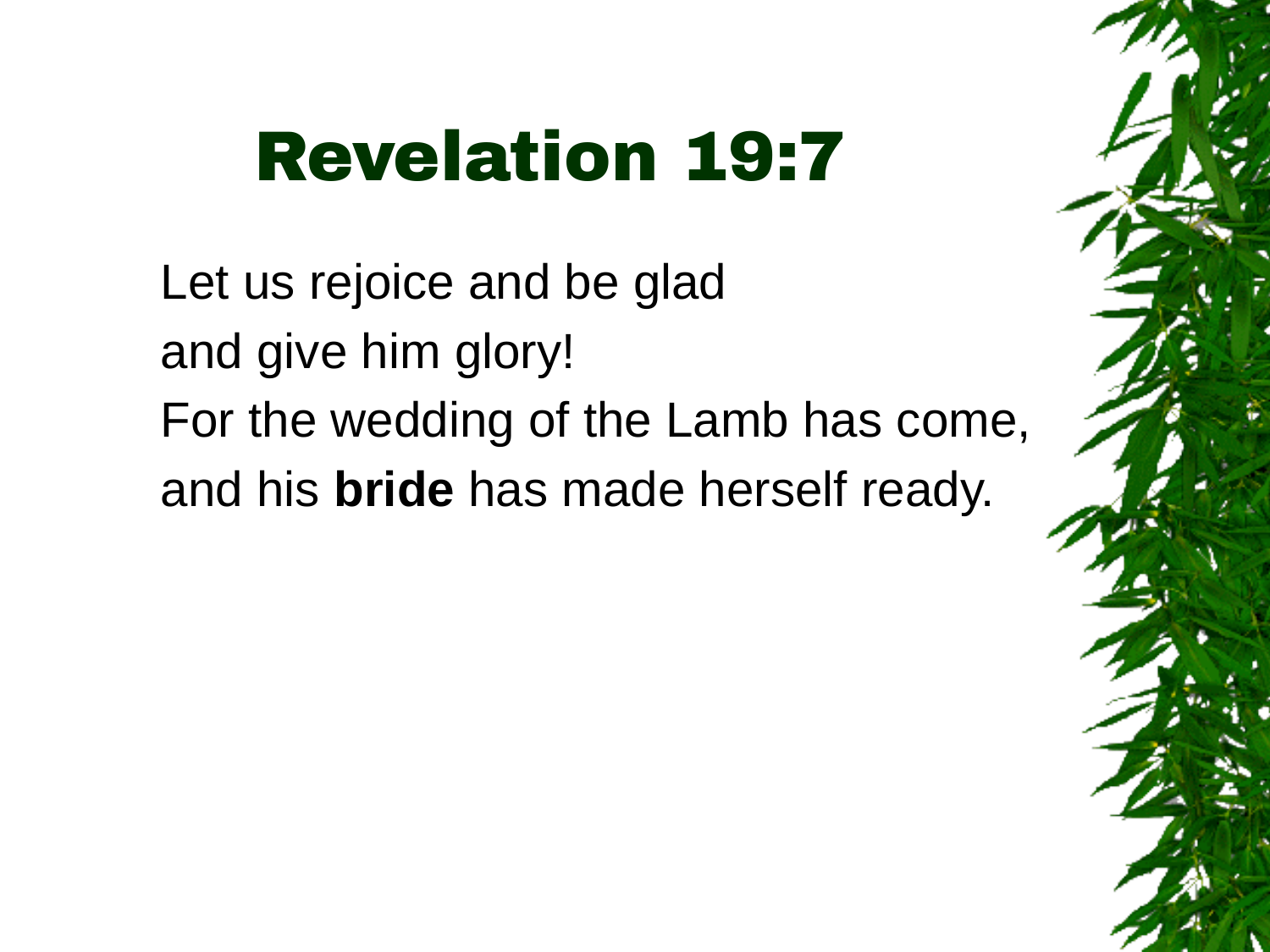

# Revelation 19:7
Let us rejoice and be glad
and give him glory!
For the wedding of the Lamb has come,
and his bride has made herself ready.